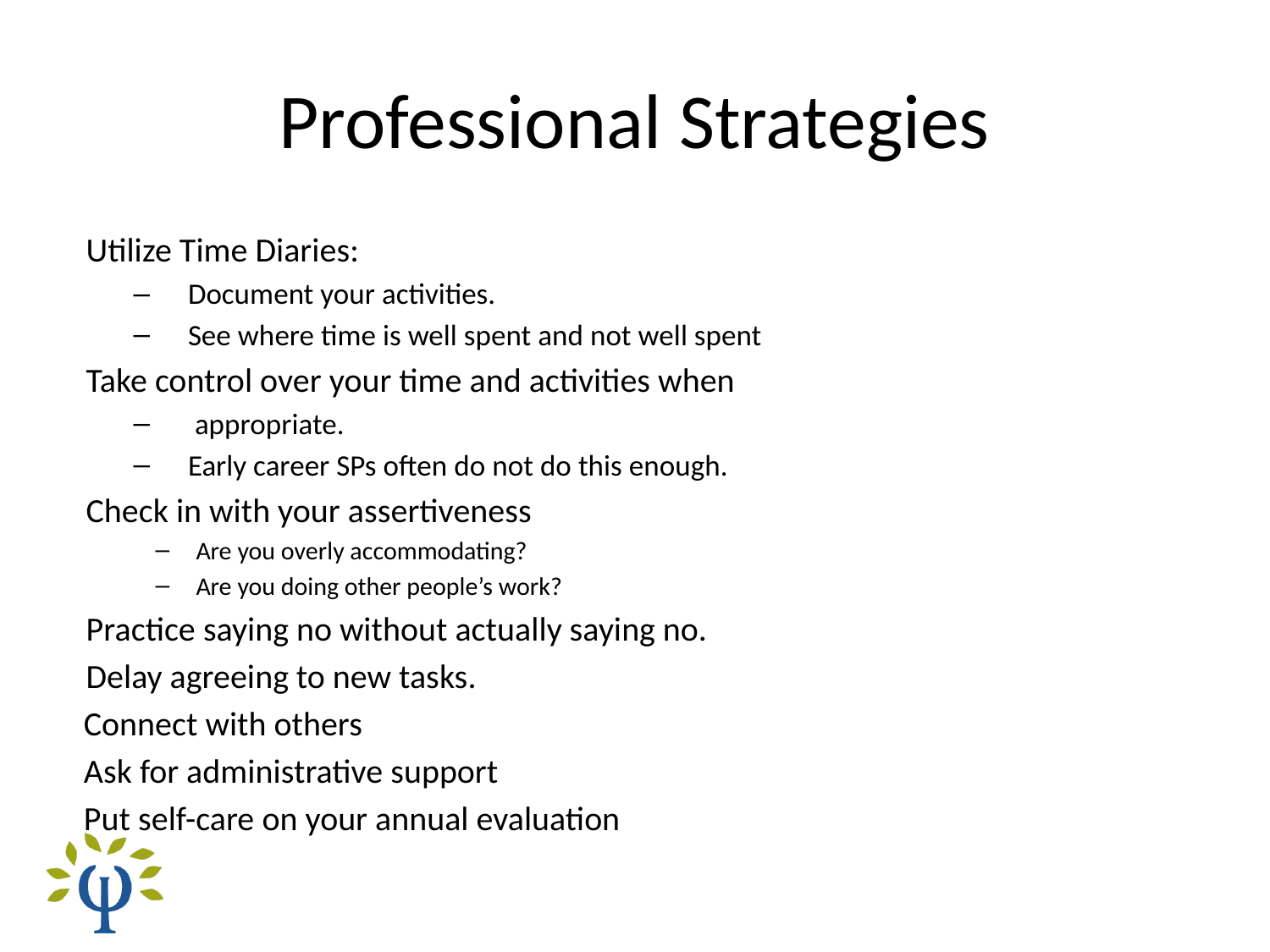

# Professional Strategies
Utilize Time Diaries:
Document your activities.
See where time is well spent and not well spent
Take control over your time and activities when
 appropriate.
Early career SPs often do not do this enough.
Check in with your assertiveness
Are you overly accommodating?
Are you doing other people’s work?
Practice saying no without actually saying no.
Delay agreeing to new tasks.
 Connect with others
 Ask for administrative support
 Put self-care on your annual evaluation